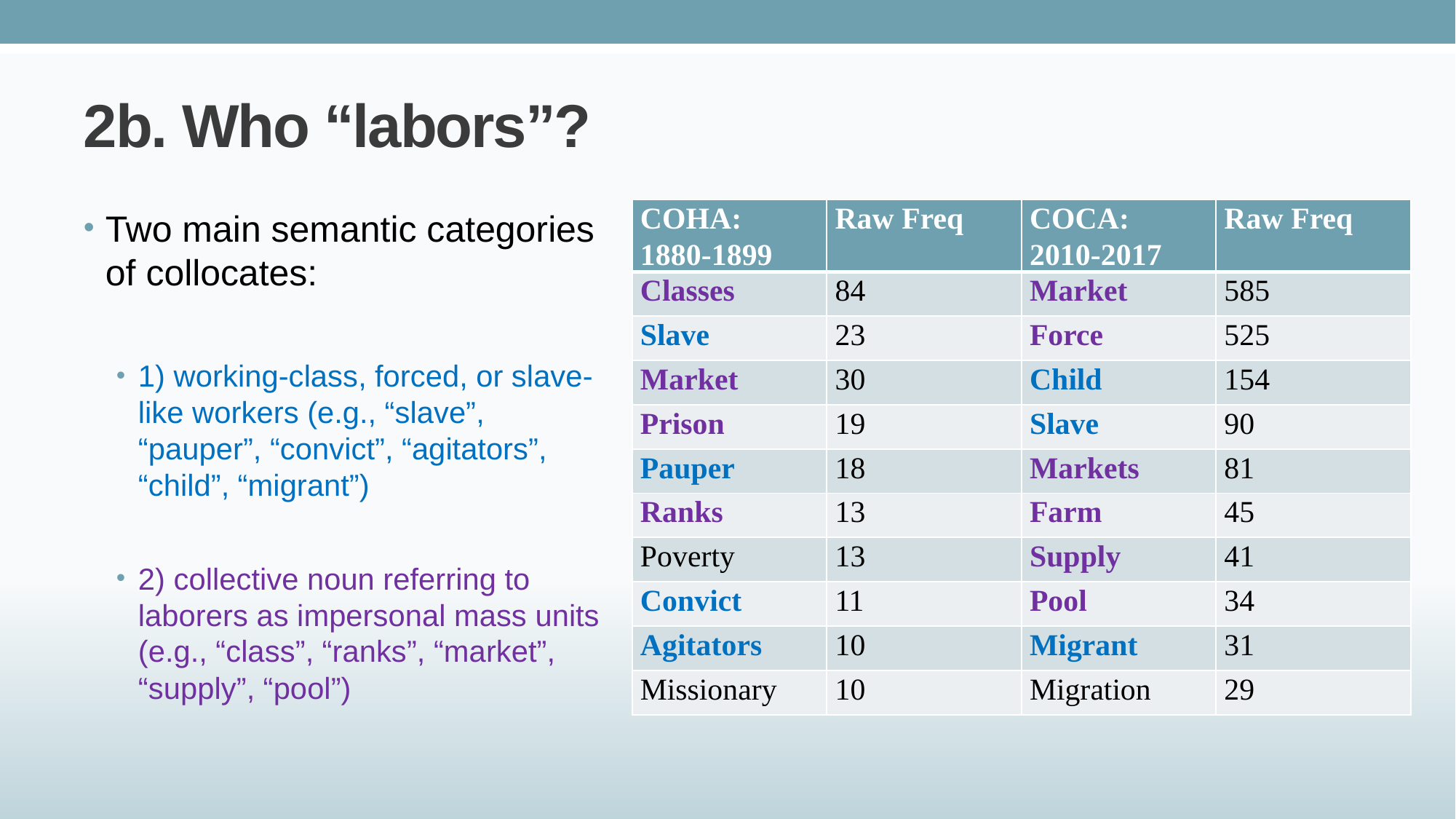

# 2b. Who “labors”?
Two main semantic categories of collocates:

1) working-class, forced, or slave-like workers (e.g., “slave”, “pauper”, “convict”, “agitators”, “child”, “migrant”)

2) collective noun referring to laborers as impersonal mass units (e.g., “class”, “ranks”, “market”, “supply”, “pool”)
| COHA: 1880-1899 | Raw Freq | COCA: 2010-2017 | Raw Freq |
| --- | --- | --- | --- |
| Classes | 84 | Market | 585 |
| Slave | 23 | Force | 525 |
| Market | 30 | Child | 154 |
| Prison | 19 | Slave | 90 |
| Pauper | 18 | Markets | 81 |
| Ranks | 13 | Farm | 45 |
| Poverty | 13 | Supply | 41 |
| Convict | 11 | Pool | 34 |
| Agitators | 10 | Migrant | 31 |
| Missionary | 10 | Migration | 29 |